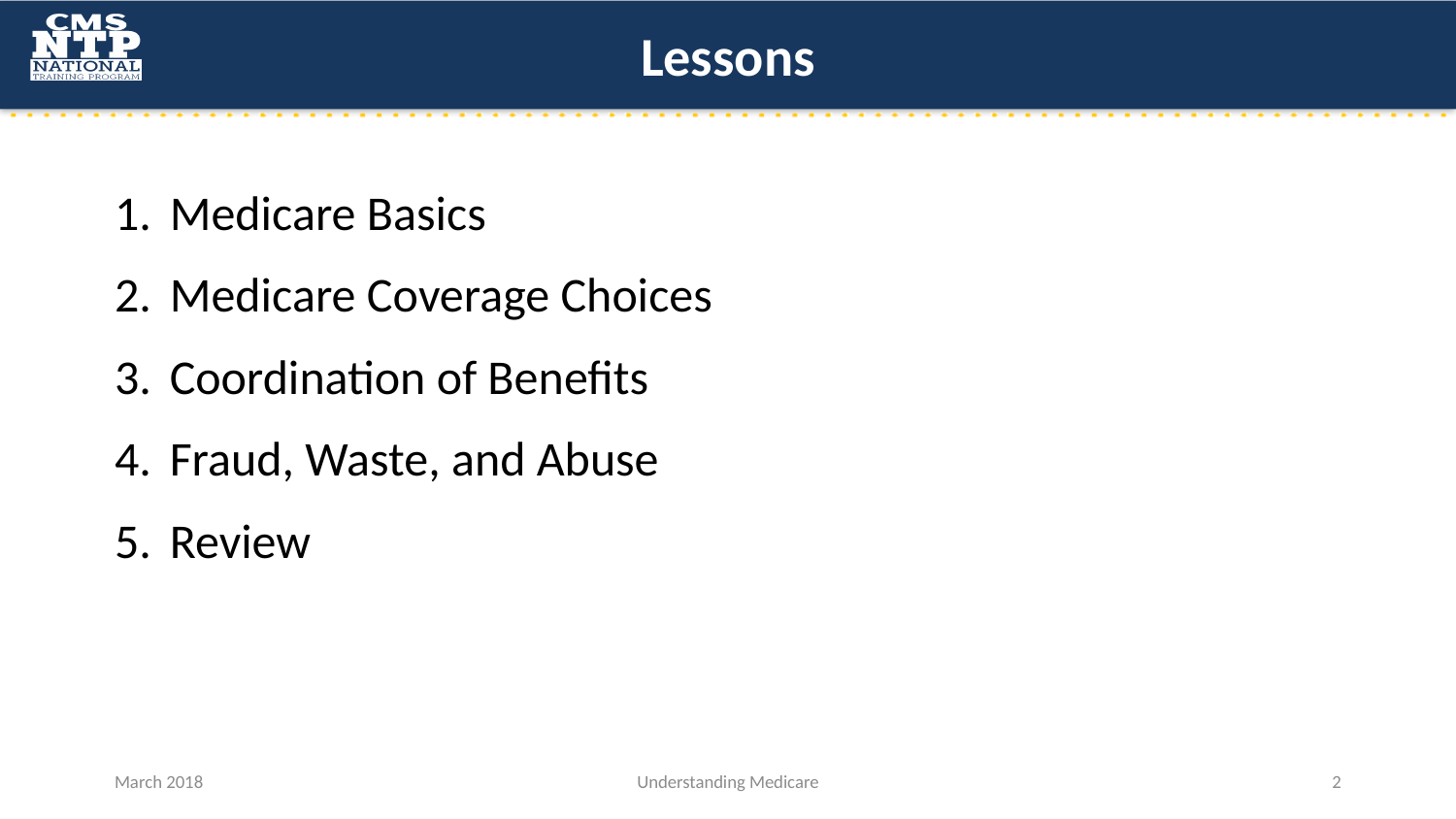

# Lessons
Medicare Basics
Medicare Coverage Choices
Coordination of Benefits
Fraud, Waste, and Abuse
Review

March 2018
Understanding Medicare
2